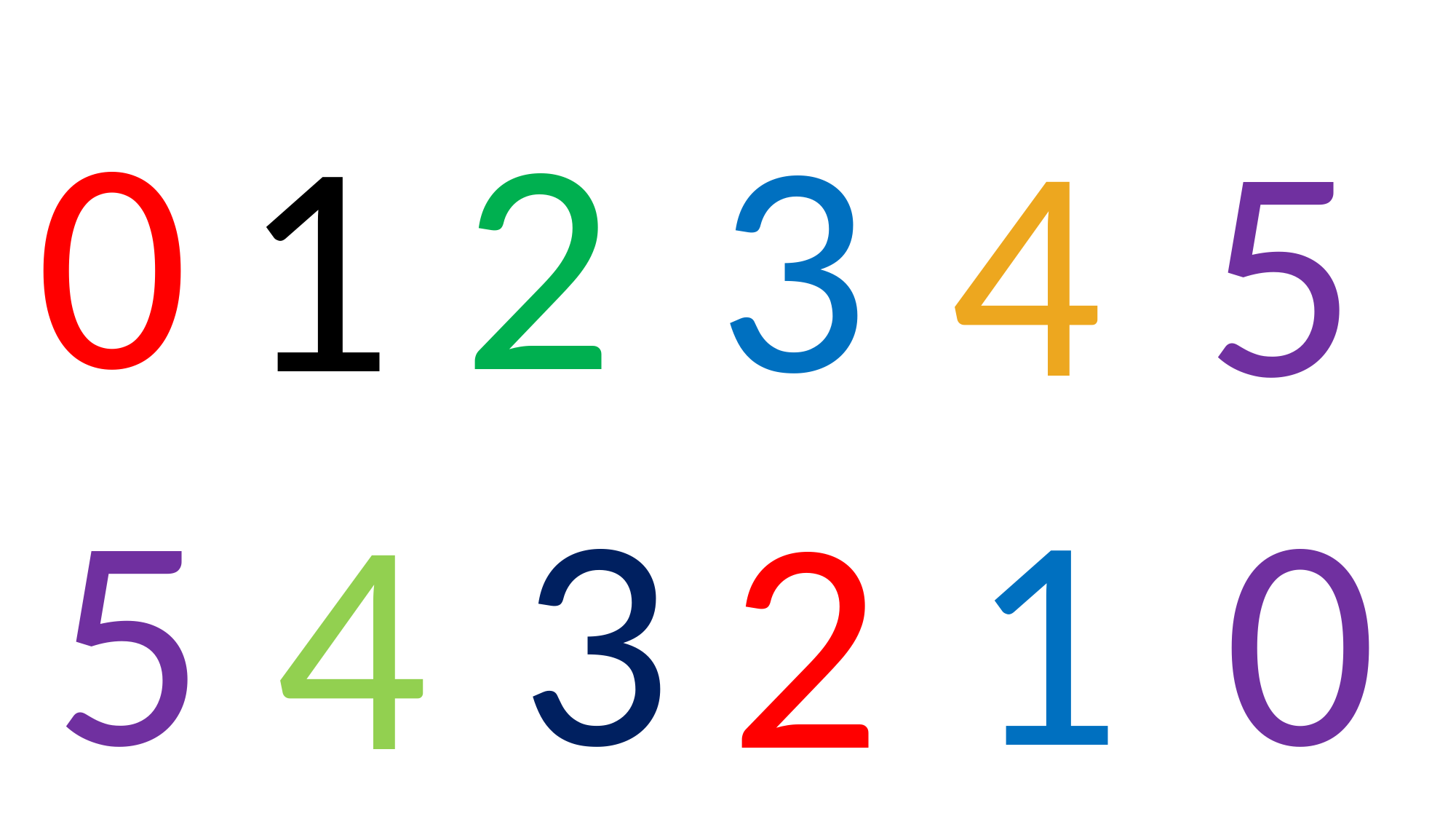

0
2
1
3
4
5
5
3
1
0
2
4